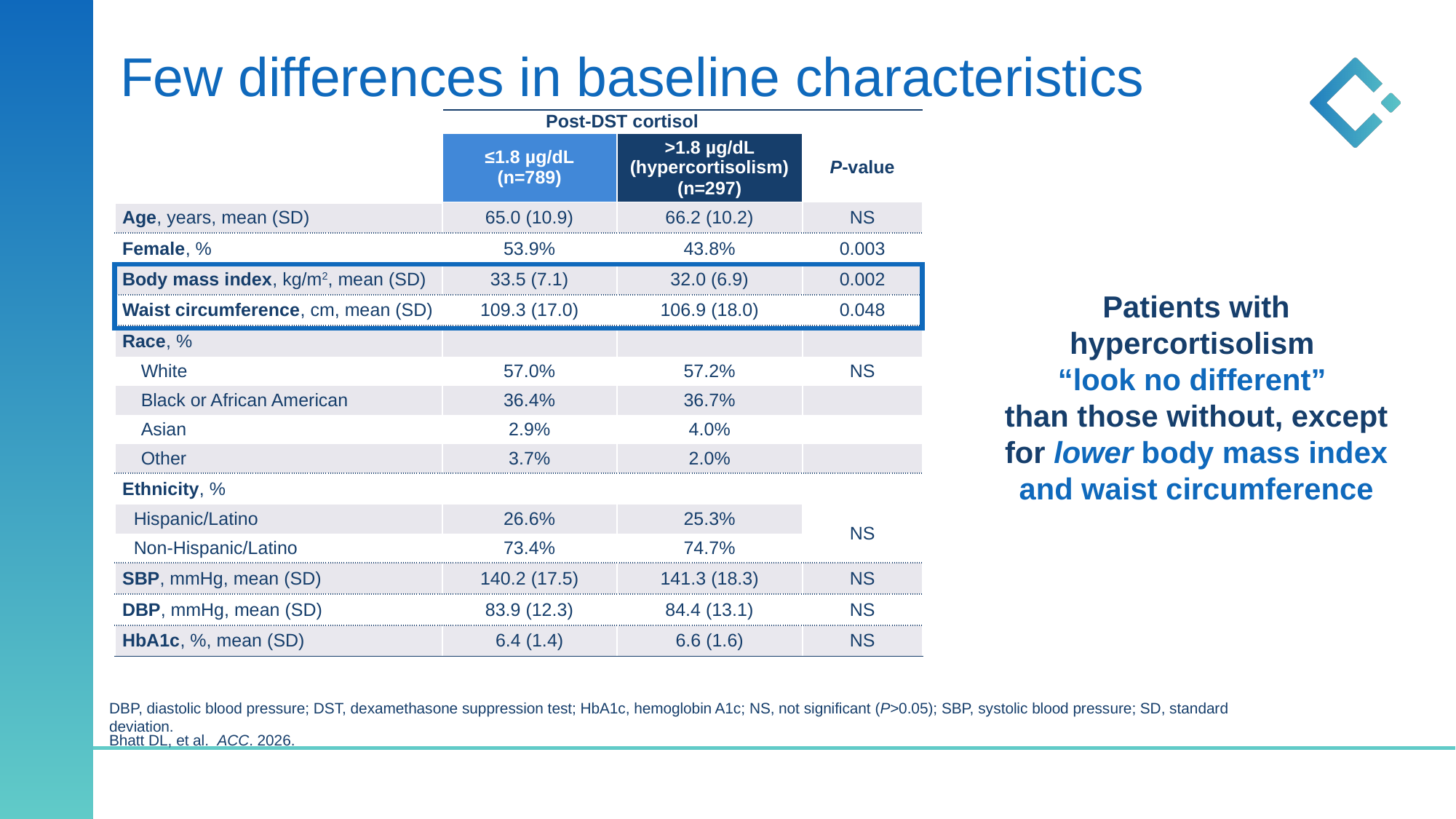

# Few differences in baseline characteristics
|  | Post-DST cortisol |  |  |
| --- | --- | --- | --- |
|  | ≤1.8 µg/dL (n=789) | >1.8 µg/dL (hypercortisolism) (n=297) | P-value |
| Age, years, mean (SD) | 65.0 (10.9) | 66.2 (10.2) | NS |
| Female, % | 53.9% | 43.8% | 0.003 |
| Body mass index, kg/m2, mean (SD) | 33.5 (7.1) | 32.0 (6.9) | 0.002 |
| Waist circumference, cm, mean (SD) | 109.3 (17.0) | 106.9 (18.0) | 0.048 |
| Race, % |  |  |  |
| White | 57.0% | 57.2% | NS |
| Black or African American | 36.4% | 36.7% |  |
| Asian | 2.9% | 4.0% |  |
| Other | 3.7% | 2.0% |  |
| Ethnicity, % |  |  |  |
| Hispanic/Latino | 26.6% | 25.3% | NS |
| Non-Hispanic/Latino | 73.4% | 74.7% |  |
| SBP, mmHg, mean (SD) | 140.2 (17.5) | 141.3 (18.3) | NS |
| DBP, mmHg, mean (SD) | 83.9 (12.3) | 84.4 (13.1) | NS |
| HbA1c, %, mean (SD) | 6.4 (1.4) | 6.6 (1.6) | NS |

Patients with hypercortisolism
“look no different”
than those without, except for lower body mass index and waist circumference
DBP, diastolic blood pressure; DST, dexamethasone suppression test; HbA1c, hemoglobin A1c; NS, not significant (P>0.05); SBP, systolic blood pressure; SD, standard deviation.
Bhatt DL, et al.  ACC. 2026.